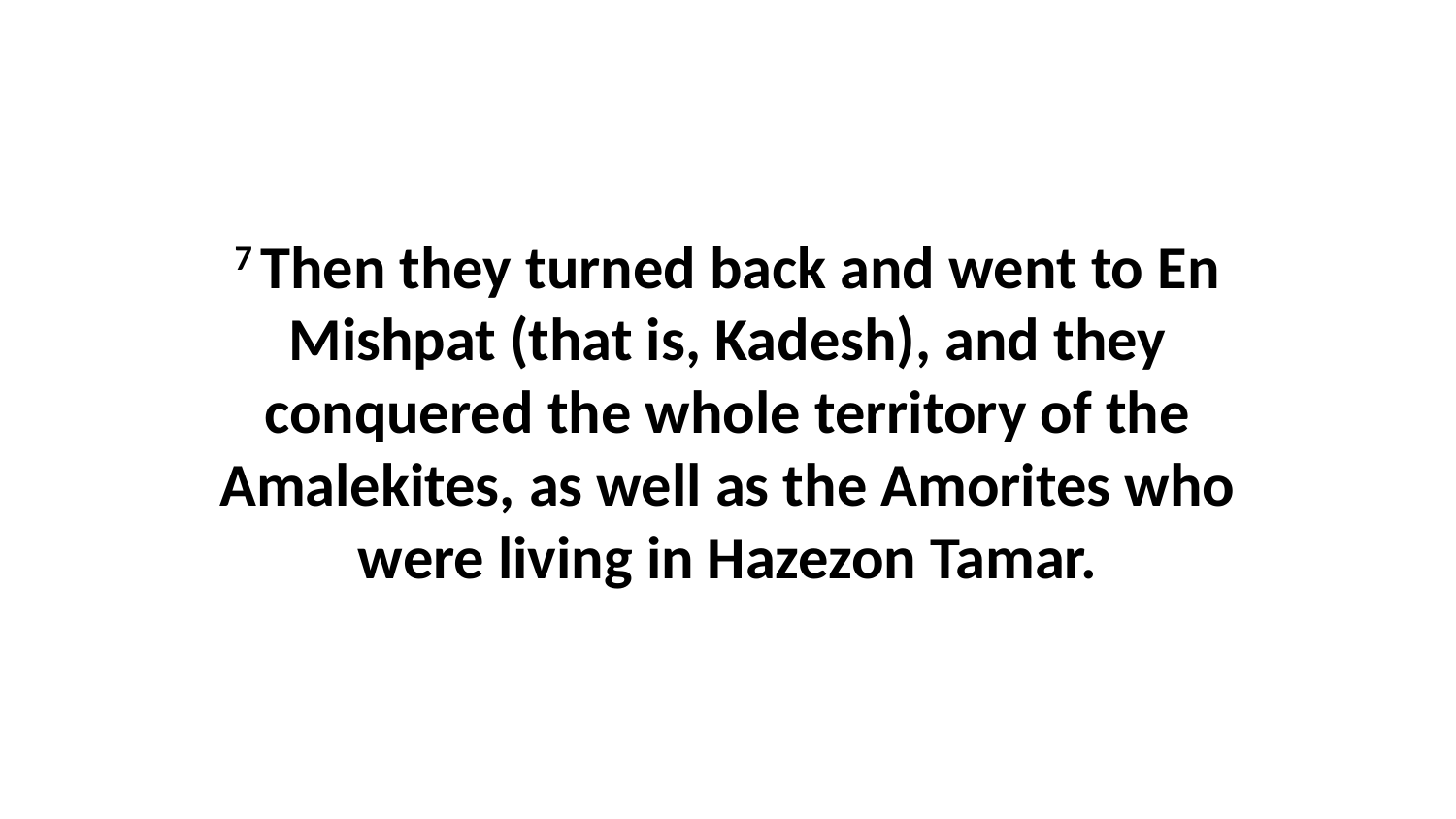

7 Then they turned back and went to En Mishpat (that is, Kadesh), and they conquered the whole territory of the Amalekites, as well as the Amorites who were living in Hazezon Tamar.